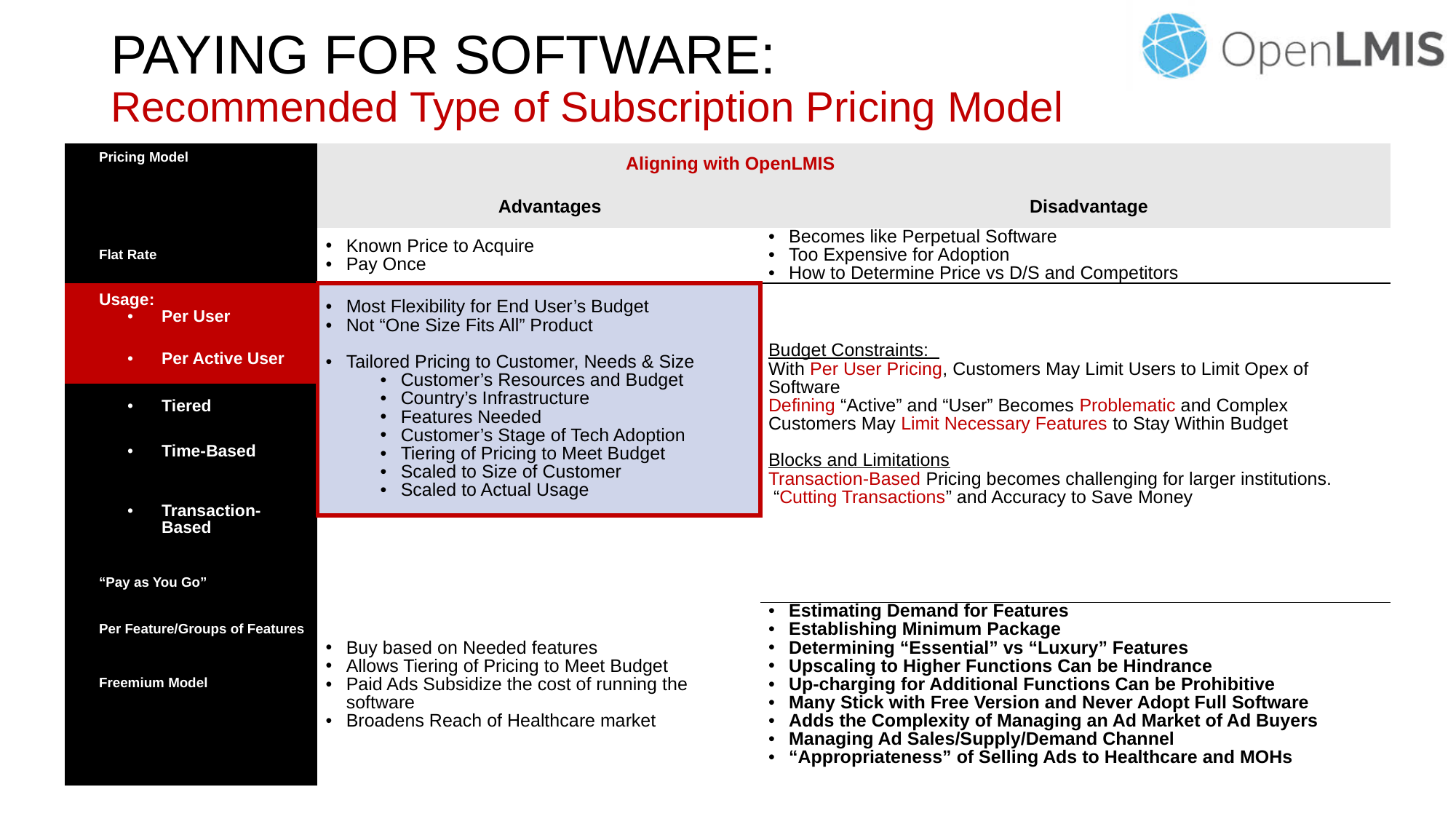

# PAYING FOR SOFTWARE: Recommended Type of Subscription Pricing Model
| Pricing Model | Aligning with OpenLMIS |  |
| --- | --- | --- |
|  | Advantages | Disadvantage |
| Flat Rate | Known Price to Acquire Pay Once | Becomes like Perpetual Software Too Expensive for Adoption How to Determine Price vs D/S and Competitors |
| Usage: Per User | Most Flexibility for End User’s Budget Not “One Size Fits All” Product Tailored Pricing to Customer, Needs & Size Customer’s Resources and Budget Country’s Infrastructure Features Needed Customer’s Stage of Tech Adoption Tiering of Pricing to Meet Budget Scaled to Size of Customer Scaled to Actual Usage | Budget Constraints: With Per User Pricing, Customers May Limit Users to Limit Opex of Software Defining “Active” and “User” Becomes Problematic and Complex Customers May Limit Necessary Features to Stay Within Budget Blocks and Limitations Transaction-Based Pricing becomes challenging for larger institutions. “Cutting Transactions” and Accuracy to Save Money |
| Per Active User |  |  |
| Tiered |  |  |
| Time-Based |  |  |
| Transaction-Based |  |  |
|  |  |  |
| “Pay as You Go” |  |  |
| Per Feature/Groups of Features | Buy based on Needed features Allows Tiering of Pricing to Meet Budget Paid Ads Subsidize the cost of running the software Broadens Reach of Healthcare market | Estimating Demand for Features Establishing Minimum Package Determining “Essential” vs “Luxury” Features Upscaling to Higher Functions Can be Hindrance Up-charging for Additional Functions Can be Prohibitive Many Stick with Free Version and Never Adopt Full Software Adds the Complexity of Managing an Ad Market of Ad Buyers Managing Ad Sales/Supply/Demand Channel “Appropriateness” of Selling Ads to Healthcare and MOHs |
| Freemium Model |  |  |
| Ad Supported Model |  |  |